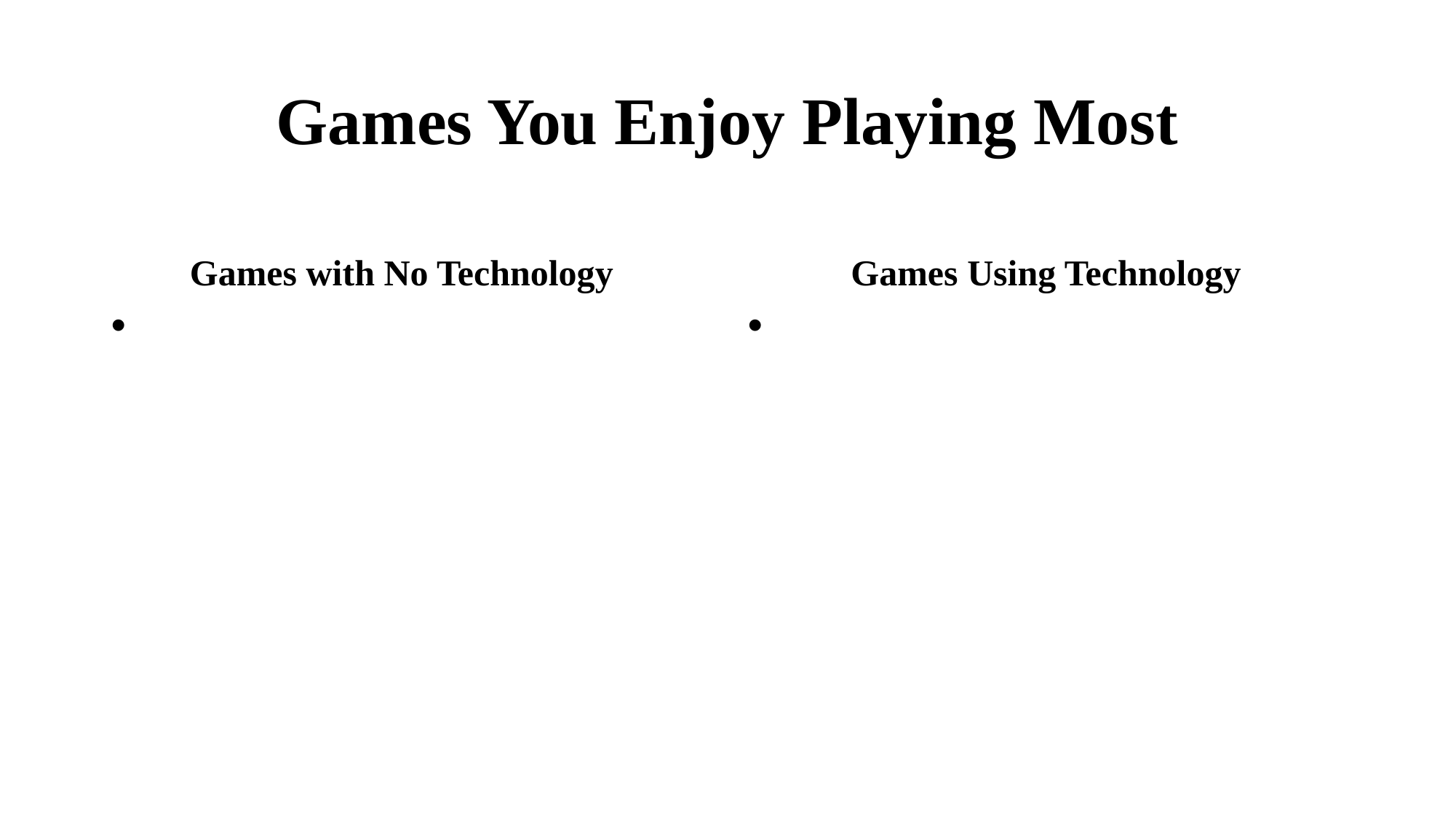

# Games You Enjoy Playing Most
Games with No Technology
Games Using Technology